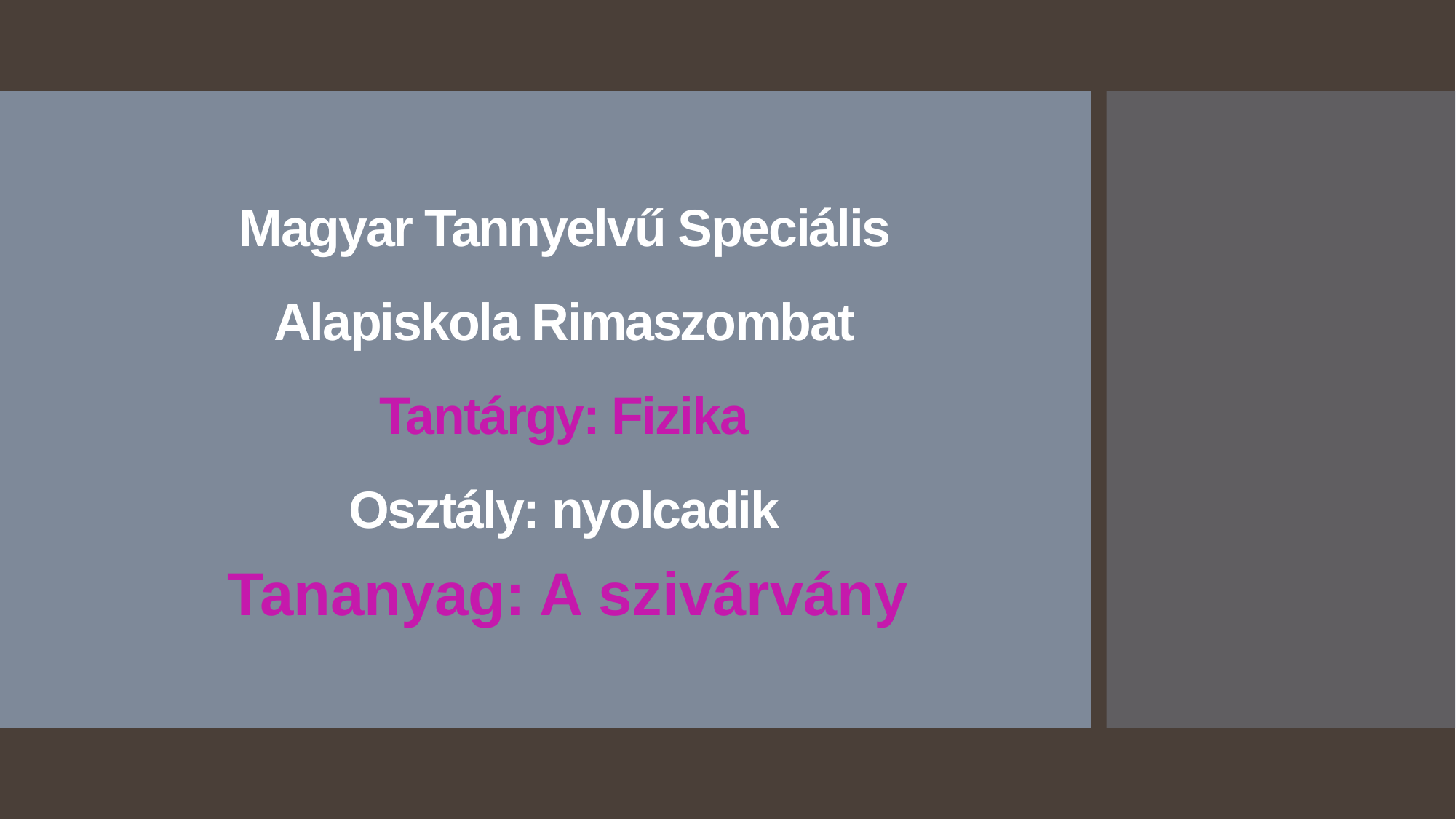

# Magyar Tannyelvű Speciális Alapiskola Rimaszombat Tantárgy: Fizika Osztály: nyolcadik
Tananyag: A szivárvány